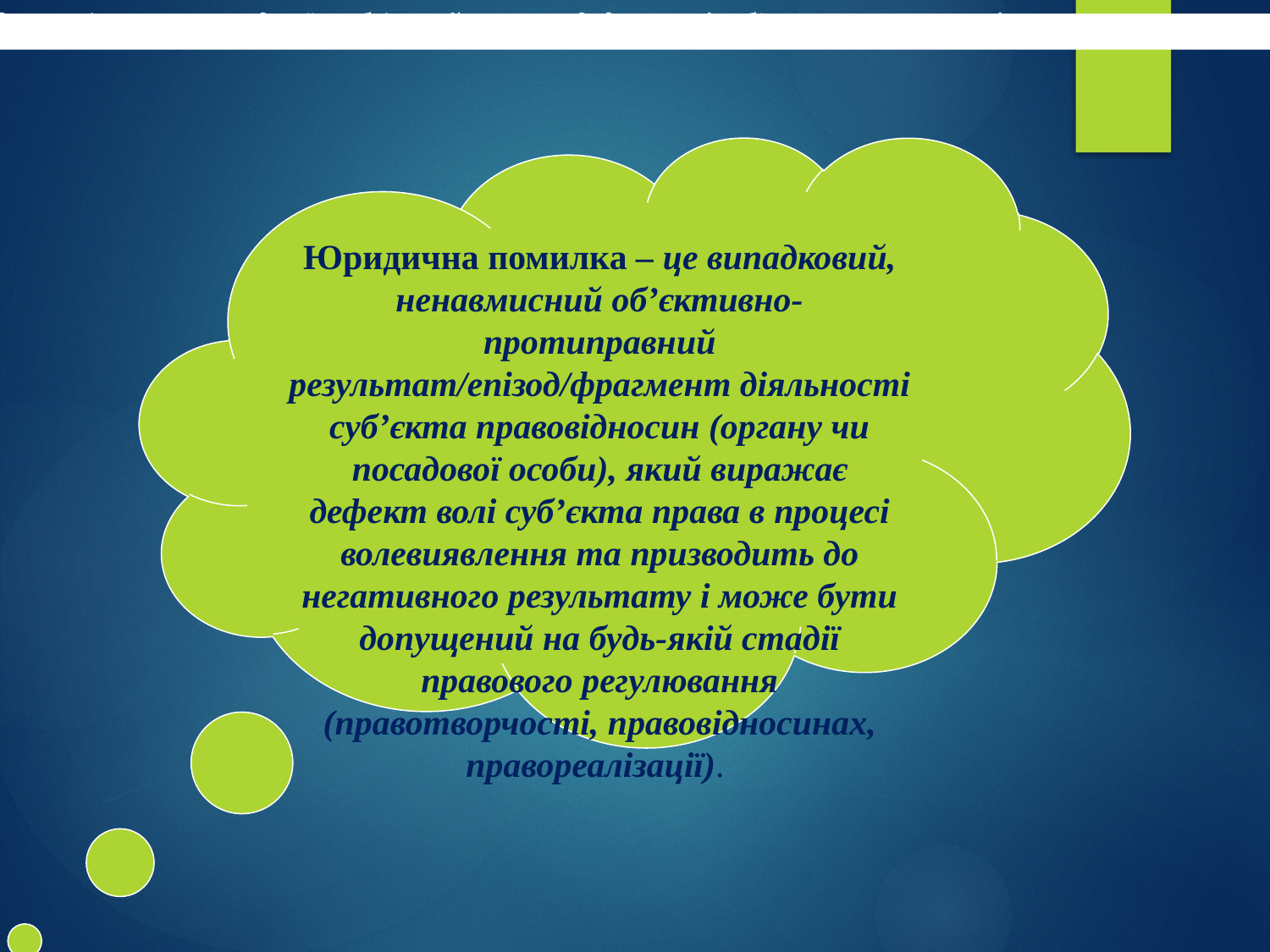

юридична помилка – це випадковий, ненавмисний об’єктивно-протиправний результат/епізод/фрагмент діяльності суб’єкта правовідносин (органу чи посадової особи), який виражає дефект волі суб’єкта права в процесі волевиявлення та призводить до негативного результату і може бути допущений на будь-якій стадії правового регулювання (правотворчості, правовідносинах, правореалізації).
юридична помилка – це випадковий, ненавмисний об’єктивно-протиправний результат/епізод/фрагмент діяльності суб’єкта правовідносин (органу чи посадової особи), який виражає дефект волі суб’єкта права в процесі волевиявлення та призводить до негативного результату і може бути допущений на будь-якій стадії правового регулювання (правотворчості, правовідносинах, правореалізації).
Юридична помилка – це випадковий, ненавмисний об’єктивно-протиправний результат/епізод/фрагмент діяльності суб’єкта правовідносин (органу чи посадової особи), який виражає дефект волі суб’єкта права в процесі волевиявлення та призводить до негативного результату і може бути допущений на будь-якій стадії правового регулювання (правотворчості, правовідносинах, правореалізації).